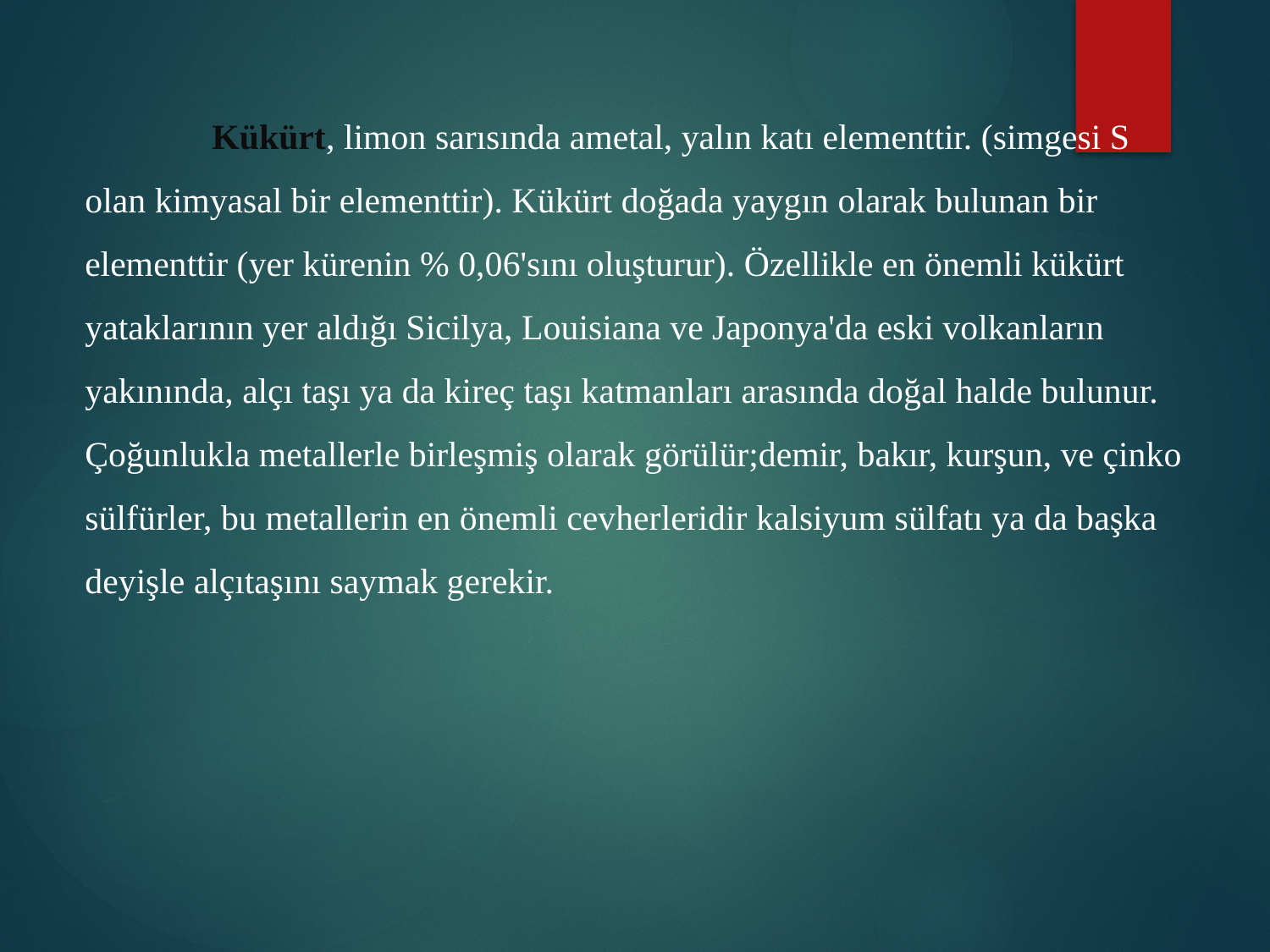

Kükürt, limon sarısında ametal, yalın katı elementtir. (simgesi S olan kimyasal bir elementtir). Kükürt doğada yaygın olarak bulunan bir elementtir (yer kürenin % 0,06'sını oluşturur). Özellikle en önemli kükürt yataklarının yer aldığı Sicilya, Louisiana ve Japonya'da eski volkanların yakınında, alçı taşı ya da kireç taşı katmanları arasında doğal halde bulunur. Çoğunlukla metallerle birleşmiş olarak görülür;demir, bakır, kurşun, ve çinko sülfürler, bu metallerin en önemli cevherleridir kalsiyum sülfatı ya da başka deyişle alçıtaşını saymak gerekir.